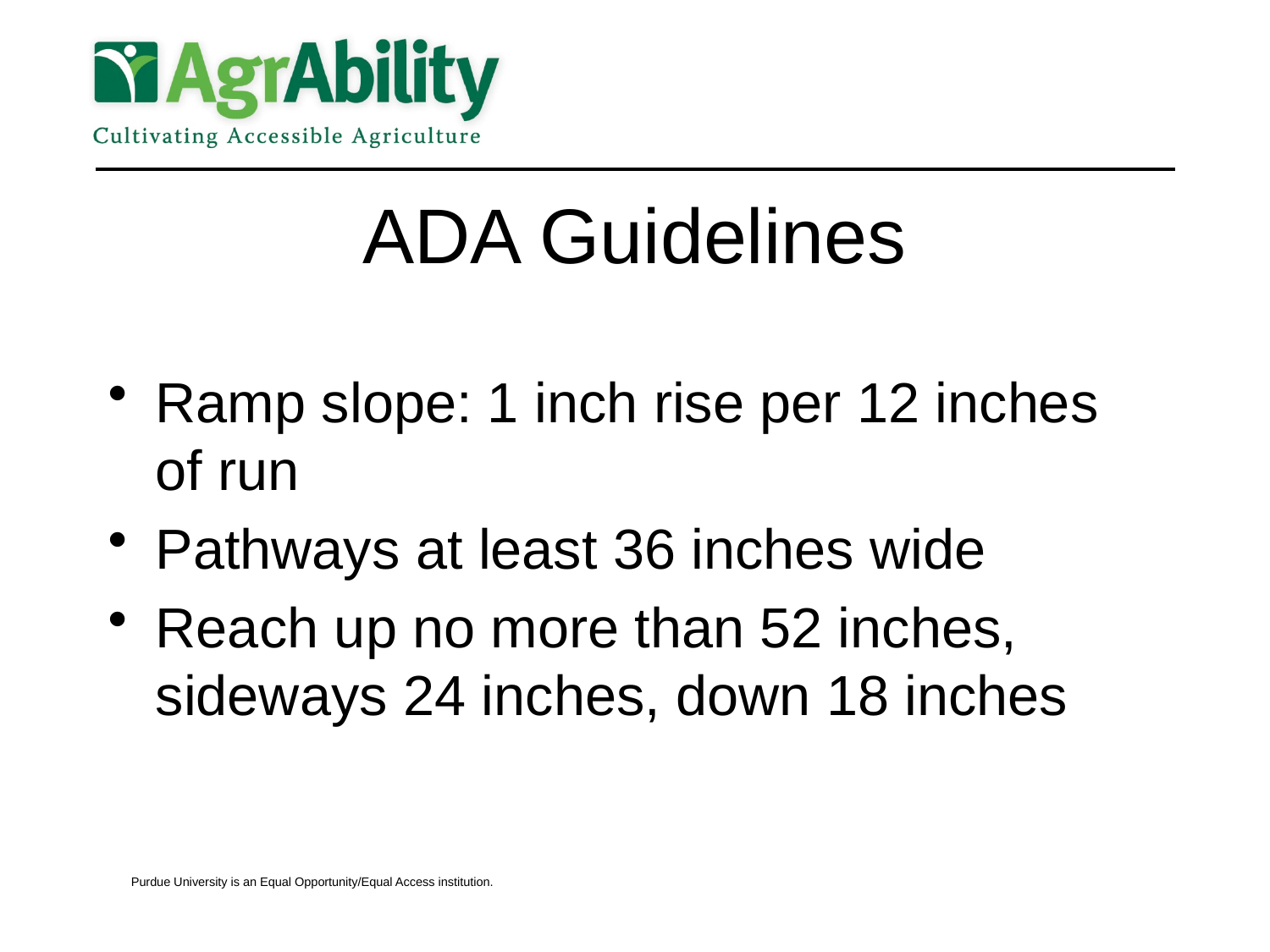

# ADA Guidelines
Ramp slope: 1 inch rise per 12 inches of run
Pathways at least 36 inches wide
Reach up no more than 52 inches, sideways 24 inches, down 18 inches
Purdue University is an Equal Opportunity/Equal Access institution.